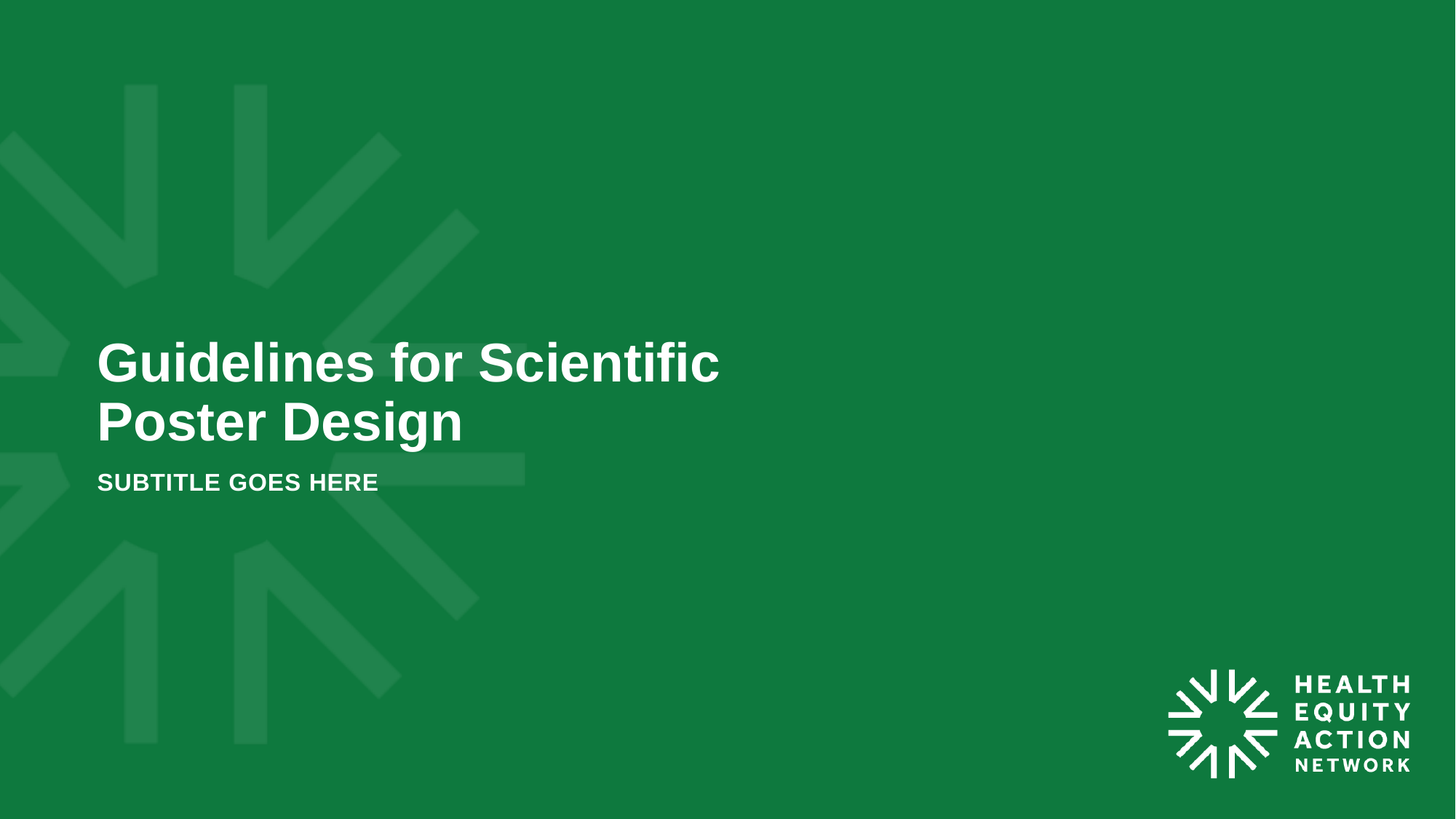

# Guidelines for Scientific Poster Design
SUBTITLE GOES HERE